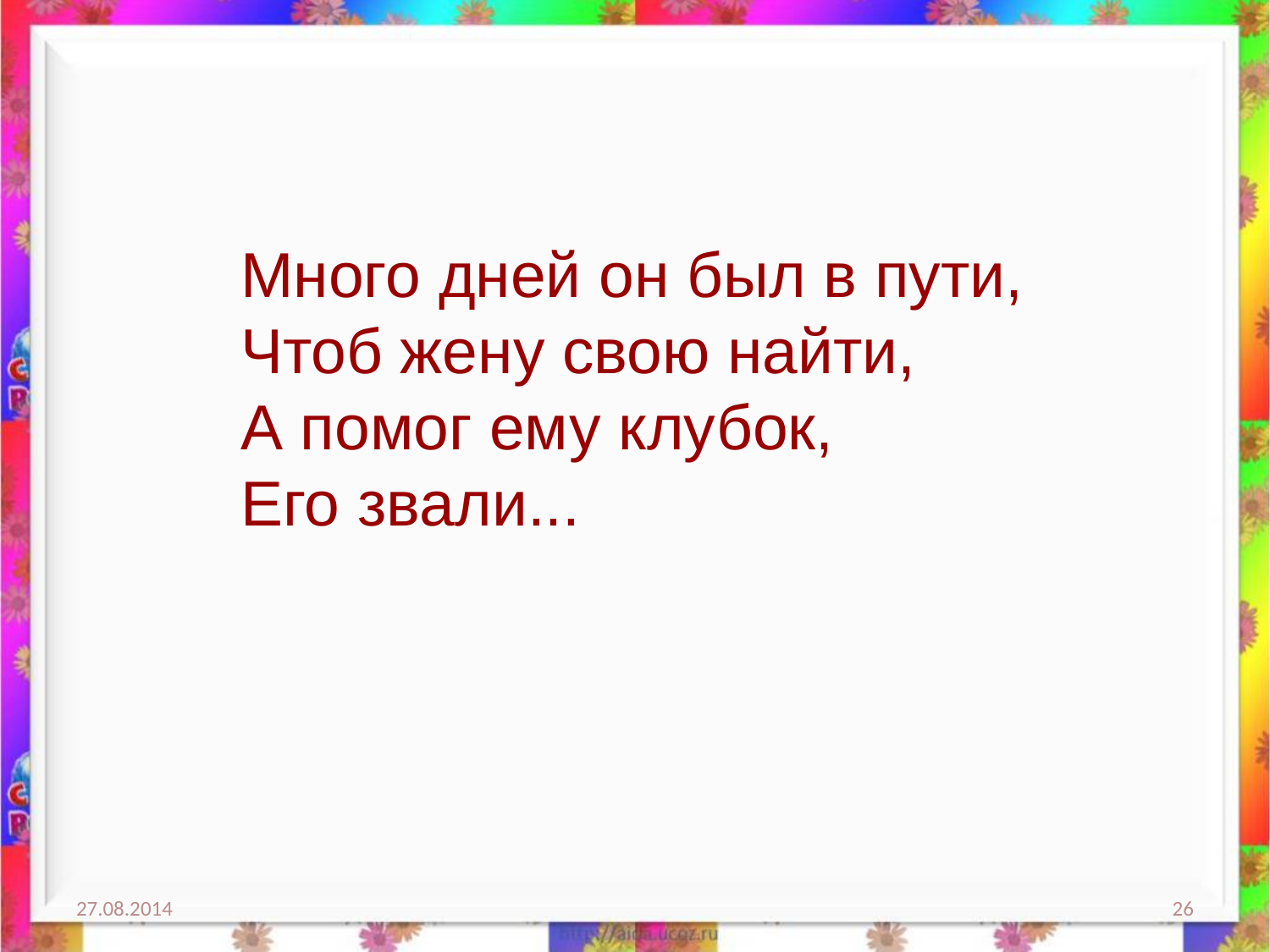

Много дней он был в пути,
Чтоб жену свою найти,
А помог ему клубок,
Его звали...
27.08.2014
26